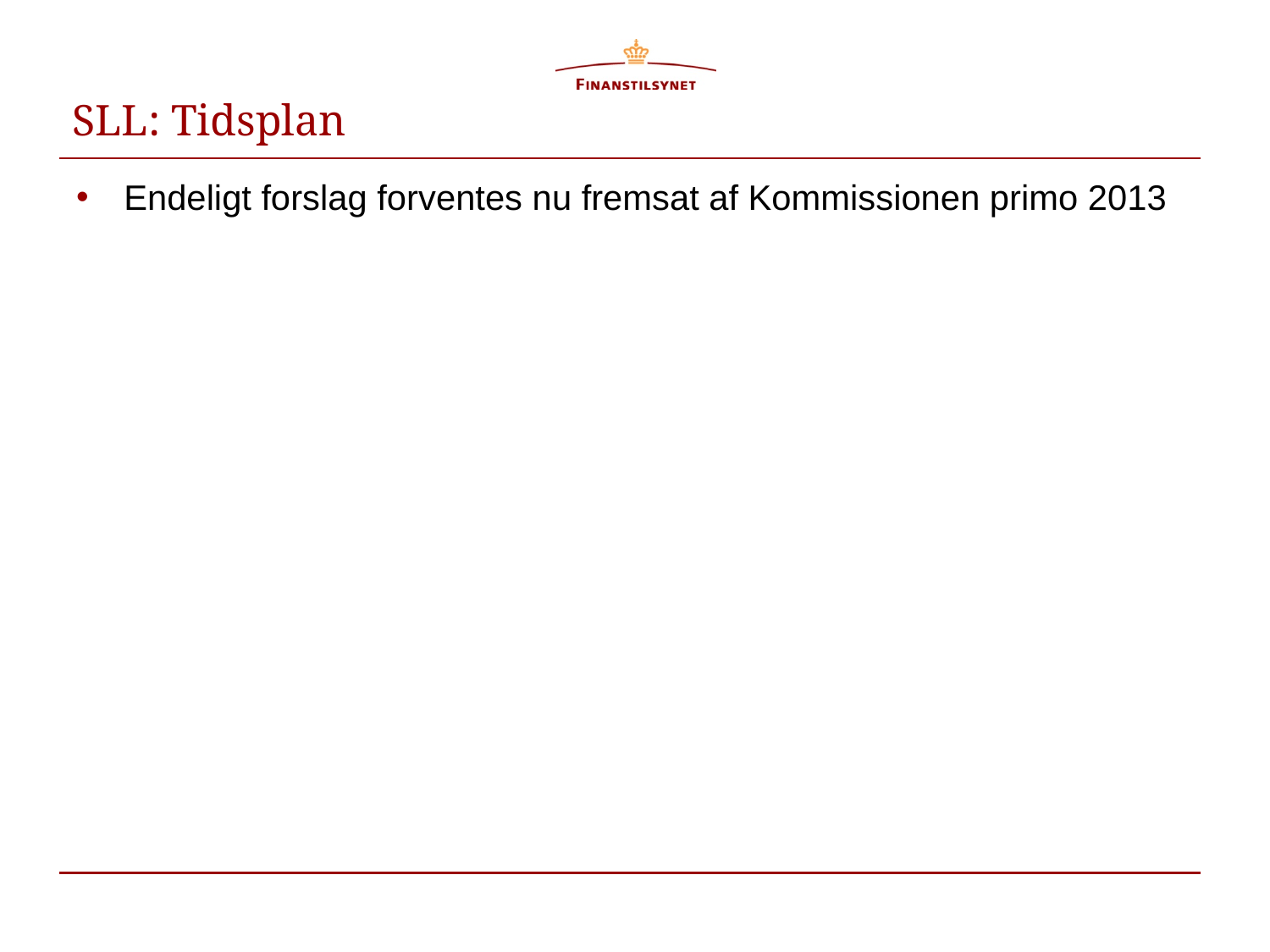

# SLL: Tidsplan
Endeligt forslag forventes nu fremsat af Kommissionen primo 2013